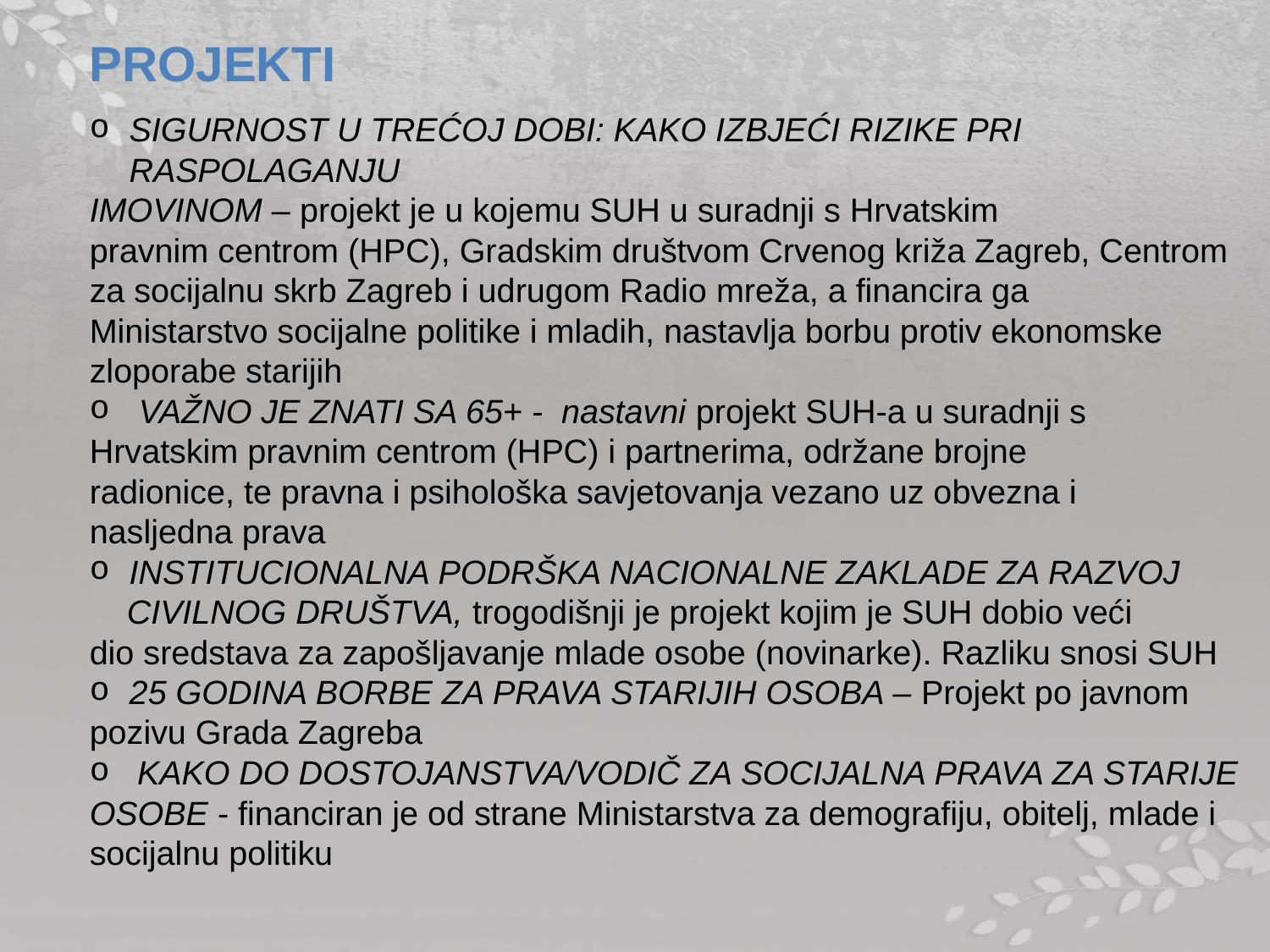

PROJEKTI

SIGURNOST U TREĆOJ DOBI: KAKO IZBJEĆI RIZIKE PRI RASPOLAGANJU
IMOVINOM – projekt je u kojemu SUH u suradnji s Hrvatskim
pravnim centrom (HPC), Gradskim društvom Crvenog križa Zagreb, Centrom za socijalnu skrb Zagreb i udrugom Radio mreža, a financira ga
Ministarstvo socijalne politike i mladih, nastavlja borbu protiv ekonomske
zloporabe starijih
 VAŽNO JE ZNATI SA 65+ -  nastavni projekt SUH-a u suradnji s
Hrvatskim pravnim centrom (HPC) i partnerima, održane brojne
radionice, te pravna i psihološka savjetovanja vezano uz obvezna i
nasljedna prava
INSTITUCIONALNA PODRŠKA NACIONALNE ZAKLADE ZA RAZVOJ
    CIVILNOG DRUŠTVA, trogodišnji je projekt kojim je SUH dobio veći
dio sredstava za zapošljavanje mlade osobe (novinarke). Razliku snosi SUH
25 GODINA BORBE ZA PRAVA STARIJIH OSOBA – Projekt po javnom
pozivu Grada Zagreba
KAKO DO DOSTOJANSTVA/VODIČ ZA SOCIJALNA PRAVA ZA STARIJE
OSOBE - financiran je od strane Ministarstva za demografiju, obitelj, mlade i socijalnu politiku